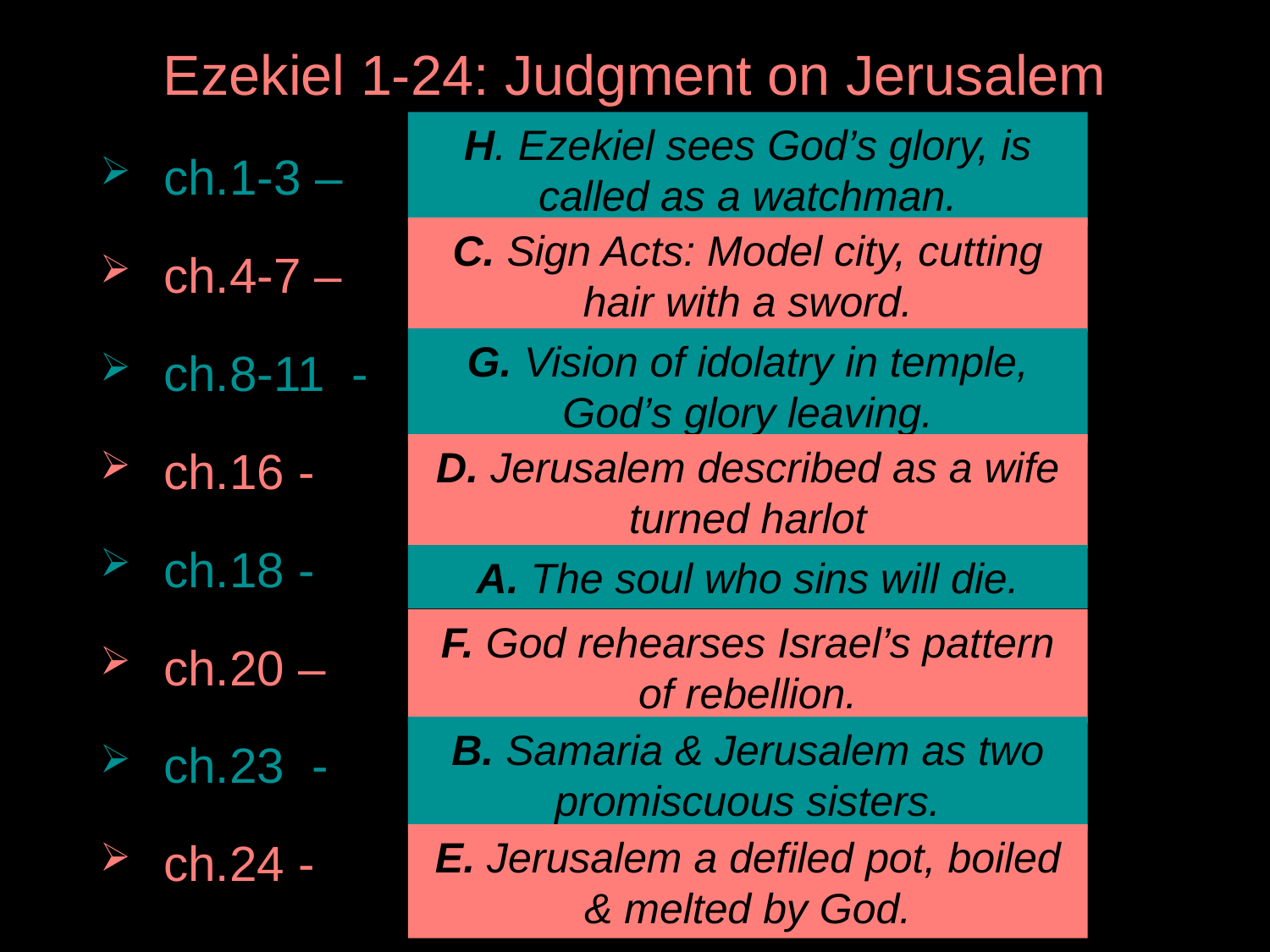

# Ezekiel 1-24: Judgment on Jerusalem
H. Ezekiel sees God’s glory, is called as a watchman.
ch.1-3 –
ch.4-7 –
ch.8-11  -
ch.16 -
ch.18 -
ch.20 –
ch.23  -
ch.24 -
C. Sign Acts: Model city, cutting hair with a sword.
G. Vision of idolatry in temple, God’s glory leaving.
D. Jerusalem described as a wife turned harlot
A. The soul who sins will die.
F. God rehearses Israel’s pattern of rebellion.
B. Samaria & Jerusalem as two promiscuous sisters.
E. Jerusalem a defiled pot, boiled & melted by God.